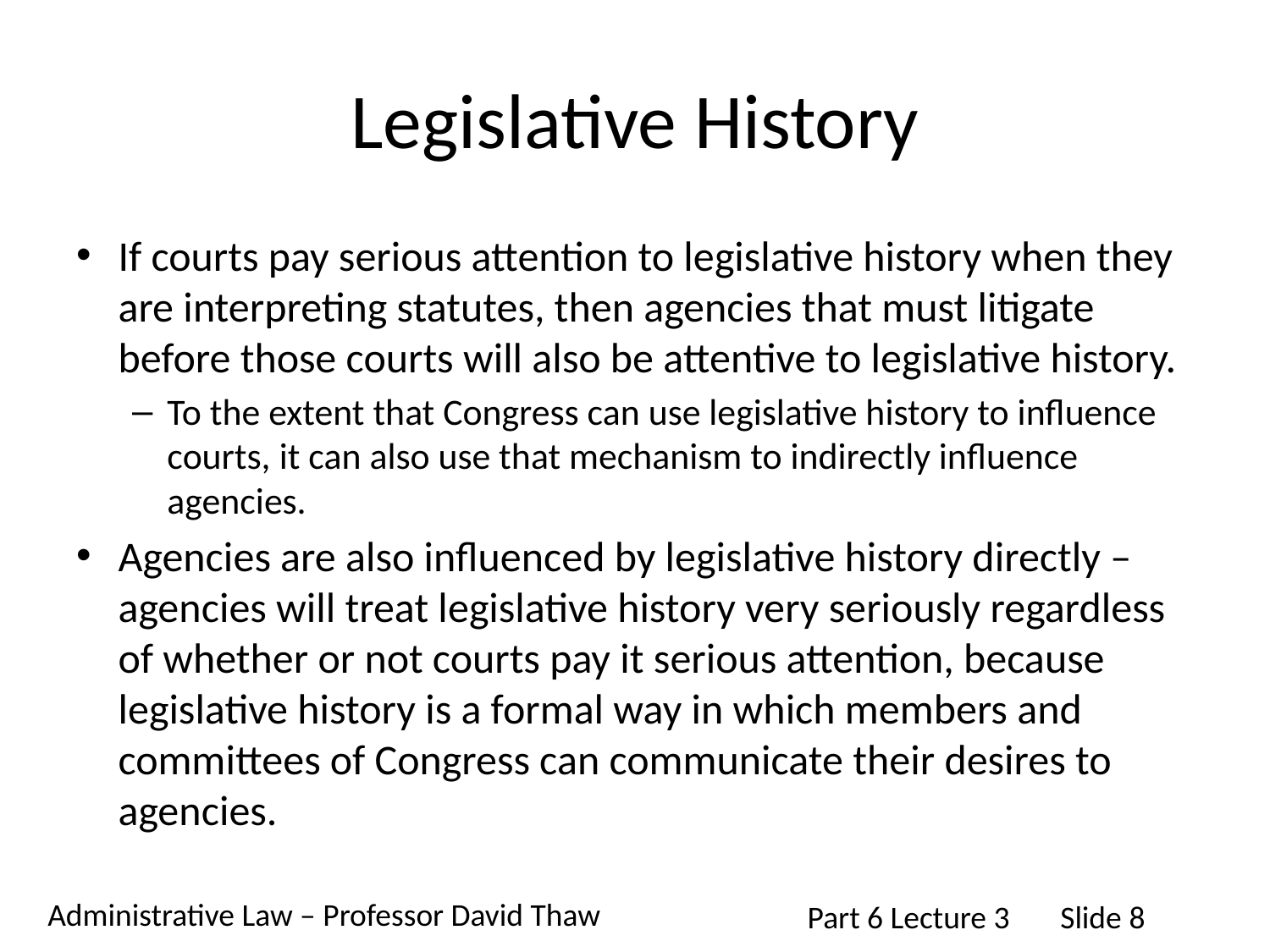

# Legislative History
If courts pay serious attention to legislative history when they are interpreting statutes, then agencies that must litigate before those courts will also be attentive to legislative history.
To the extent that Congress can use legislative history to influence courts, it can also use that mechanism to indirectly influence agencies.
Agencies are also influenced by legislative history directly – agencies will treat legislative history very seriously regardless of whether or not courts pay it serious attention, because legislative history is a formal way in which members and committees of Congress can communicate their desires to agencies.